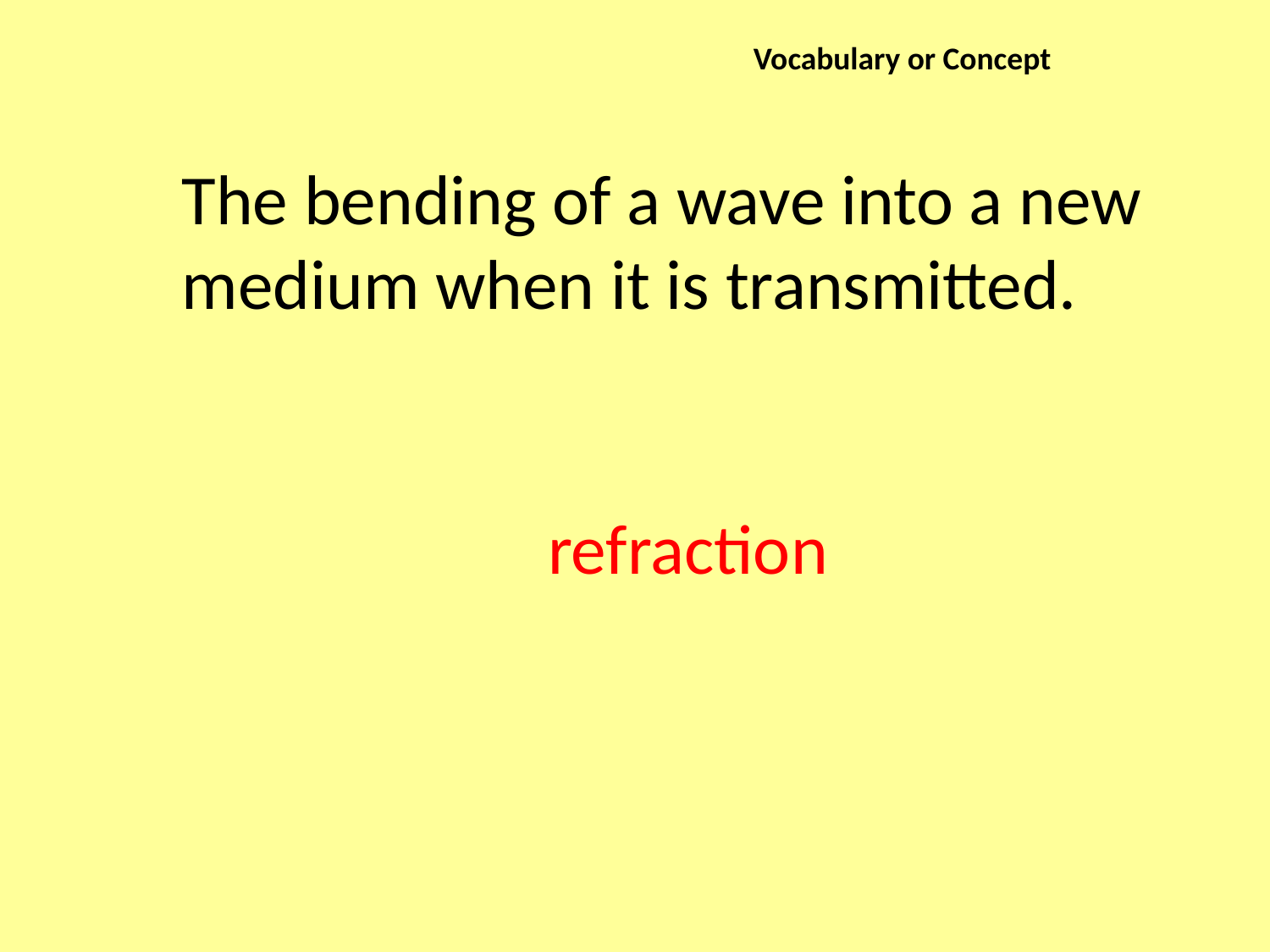

Vocabulary or Concept
The bending of a wave into a new medium when it is transmitted.
refraction